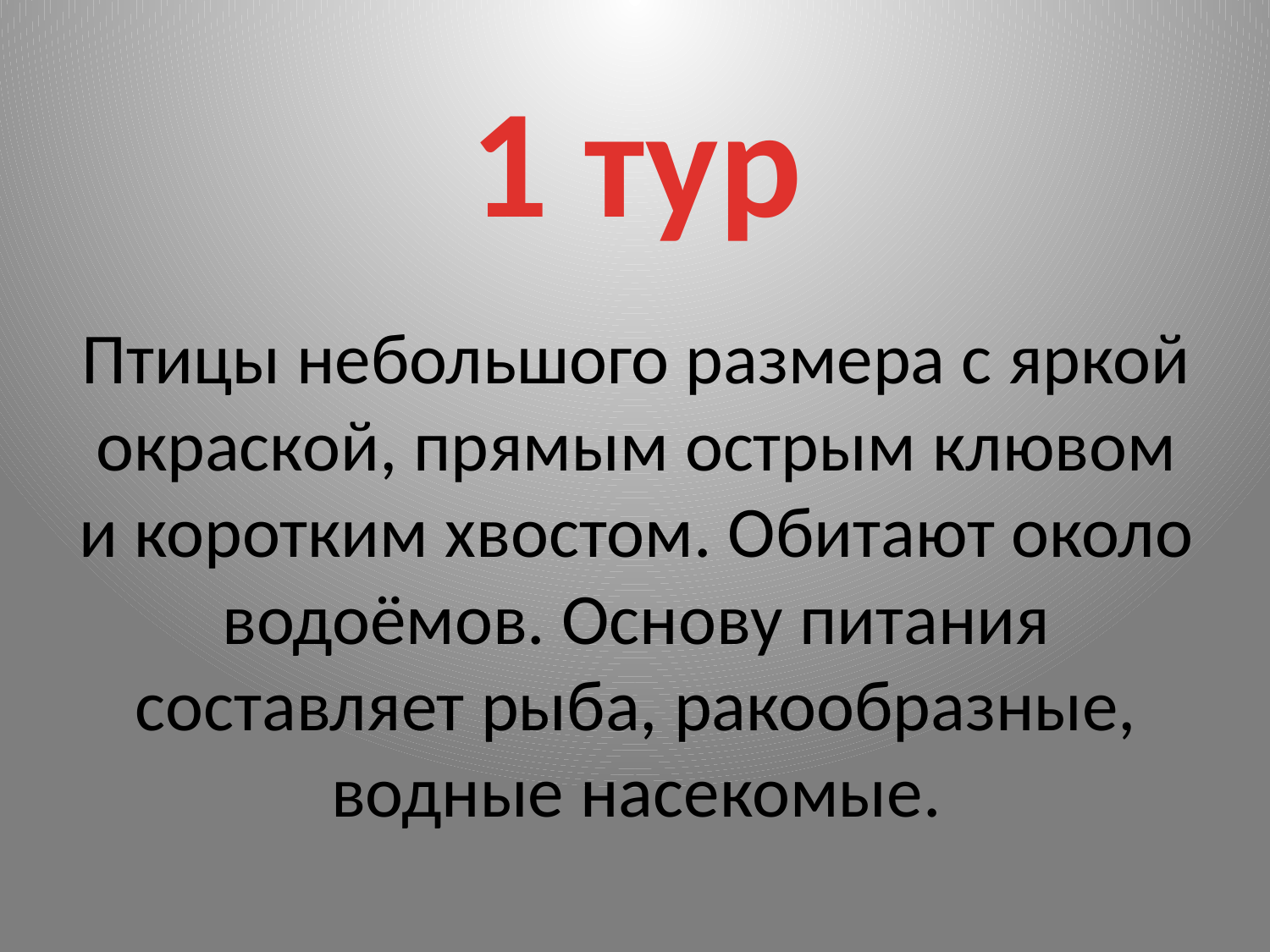

1 тур

Птицы небольшого размера с яркой окраской, прямым острым клювом и коротким хвостом. Обитают около водоёмов. Основу питания составляет рыба, ракообразные, водные насекомые.